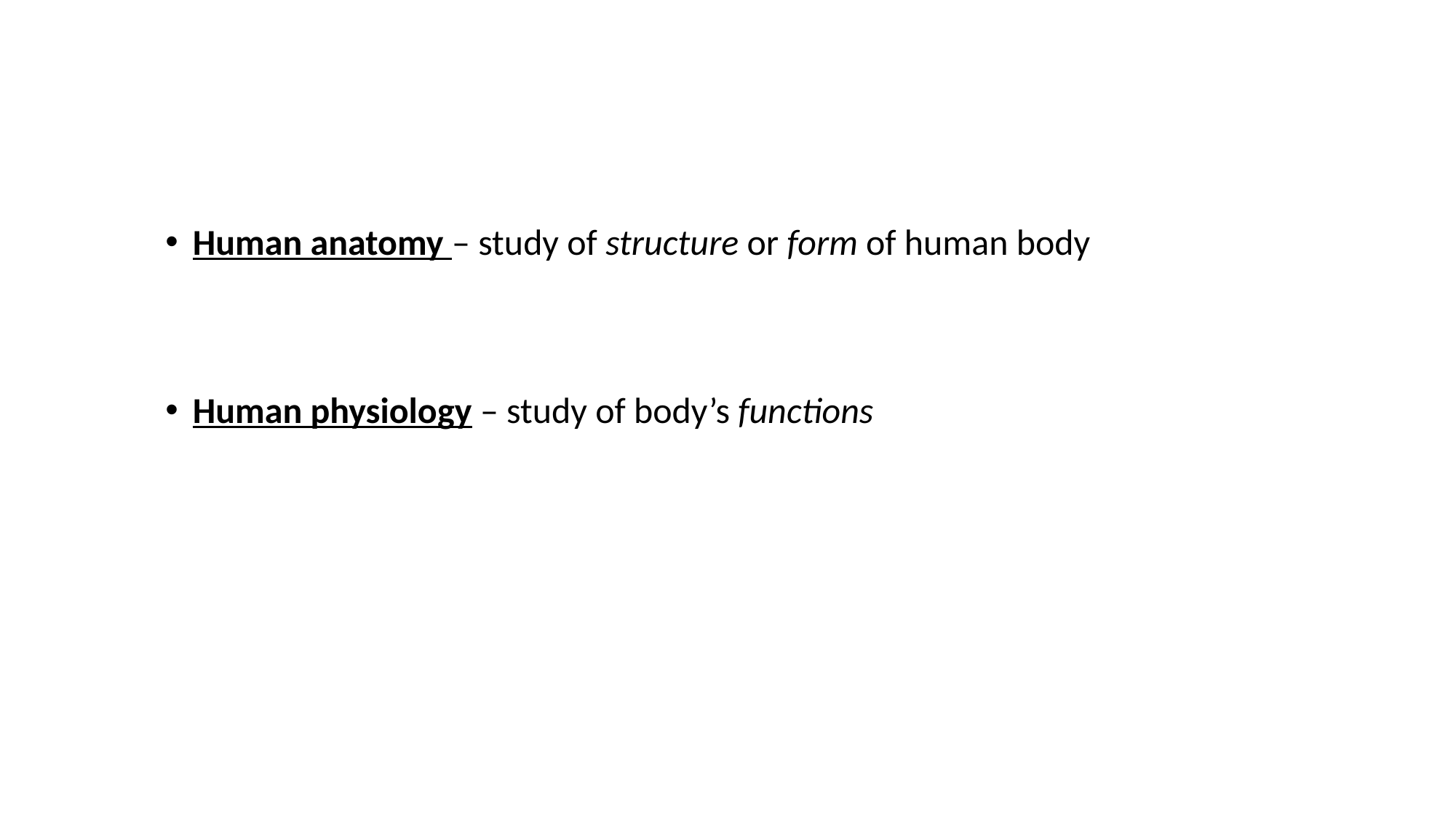

#
Human anatomy – study of structure or form of human body

Human physiology – study of body’s functions